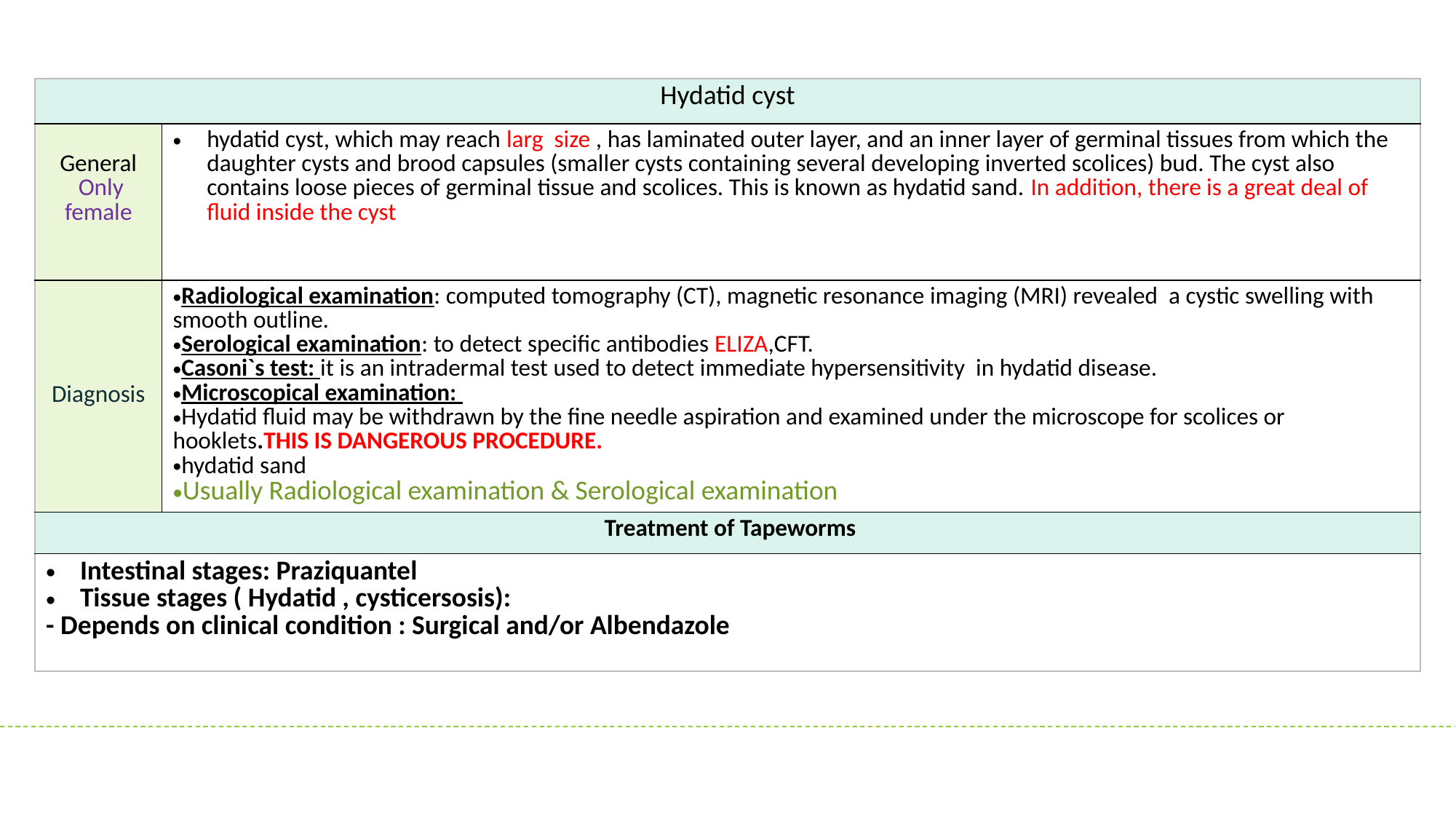

| Hydatid cyst |  |
| --- | --- |
| General Only female | hydatid cyst, which may reach larg size , has laminated outer layer, and an inner layer of germinal tissues from which the daughter cysts and brood capsules (smaller cysts containing several developing inverted scolices) bud. The cyst also contains loose pieces of germinal tissue and scolices. This is known as hydatid sand. In addition, there is a great deal of fluid inside the cyst |
| Diagnosis | Radiological examination: computed tomography (CT), magnetic resonance imaging (MRI) revealed a cystic swelling with smooth outline. Serological examination: to detect specific antibodies ELIZA,CFT. Casoni`s test: it is an intradermal test used to detect immediate hypersensitivity in hydatid disease. Microscopical examination: Hydatid fluid may be withdrawn by the fine needle aspiration and examined under the microscope for scolices or hooklets.THIS IS DANGEROUS PROCEDURE. hydatid sand Usually Radiological examination & Serological examination |
| Treatment of Tapeworms |  |
| Intestinal stages: Praziquantel Tissue stages ( Hydatid , cysticersosis): - Depends on clinical condition : Surgical and/or Albendazole |  |